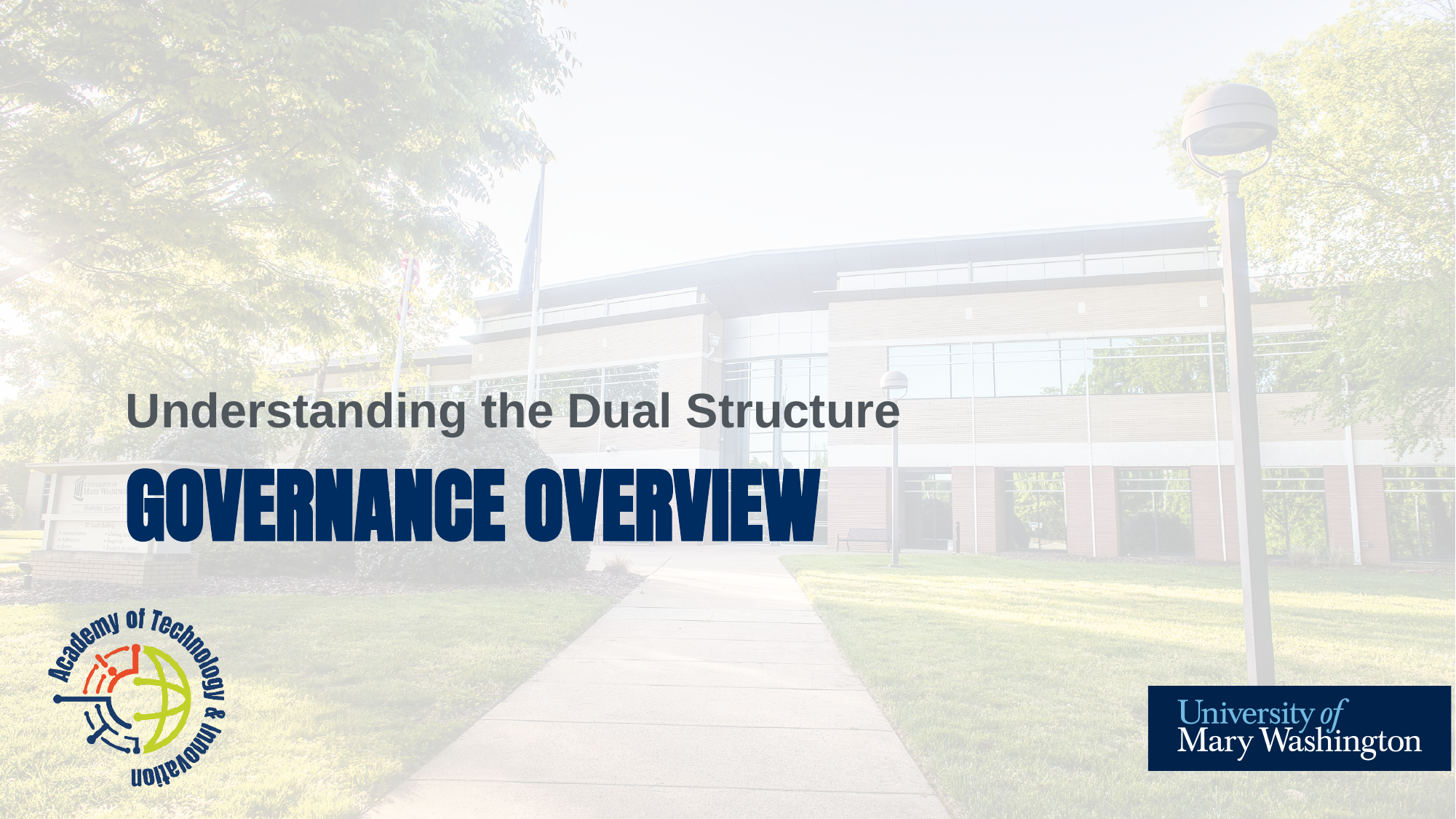

Understanding the Dual Structure
# Governance Overview